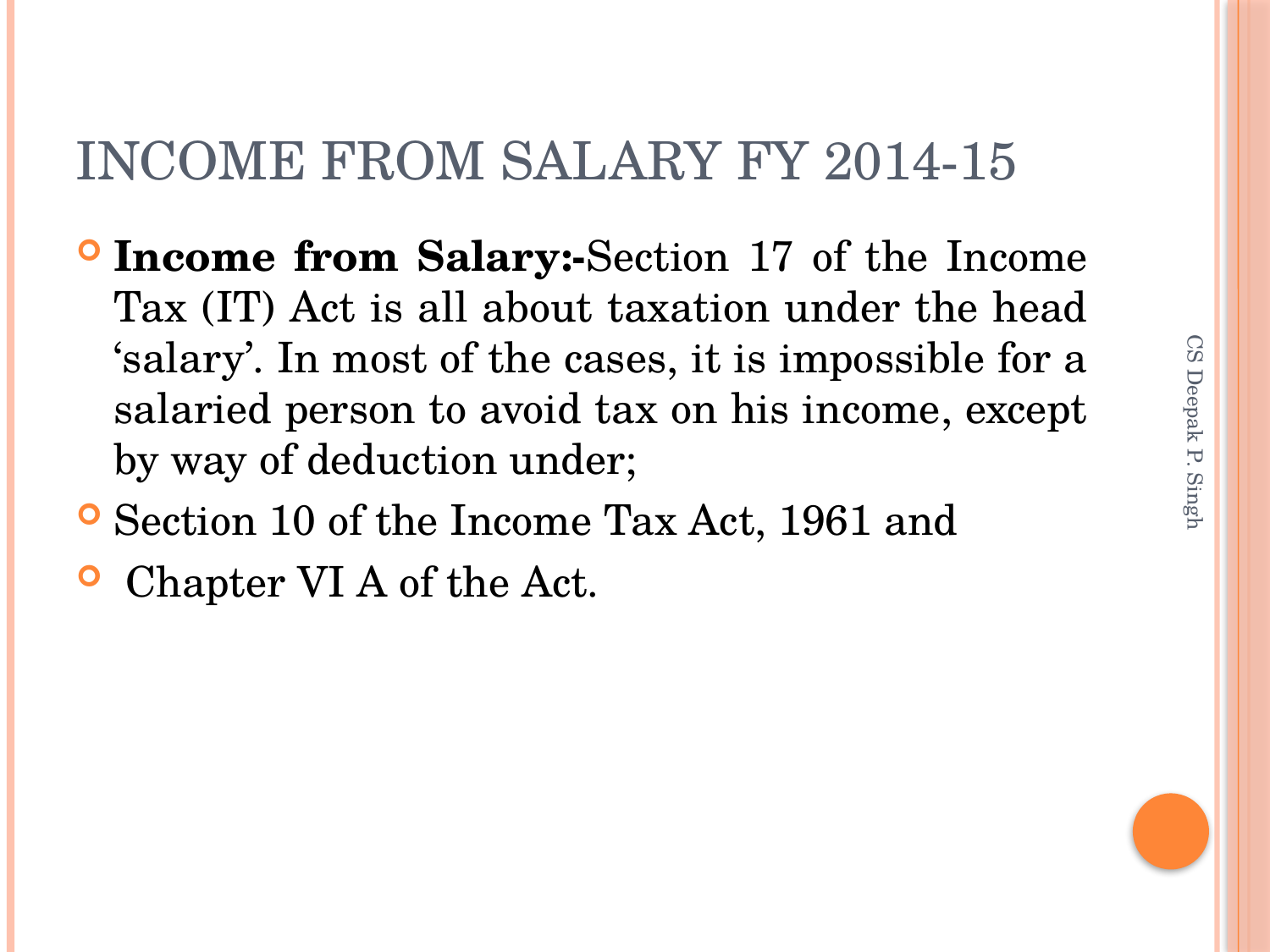

# Income From Salary FY 2014-15
Income from Salary:-Section 17 of the Income Tax (IT) Act is all about taxation under the head ‘salary’. In most of the cases, it is impossible for a salaried person to avoid tax on his income, except by way of deduction under;
Section 10 of the Income Tax Act, 1961 and
 Chapter VI A of the Act.

CS Deepak P. Singh